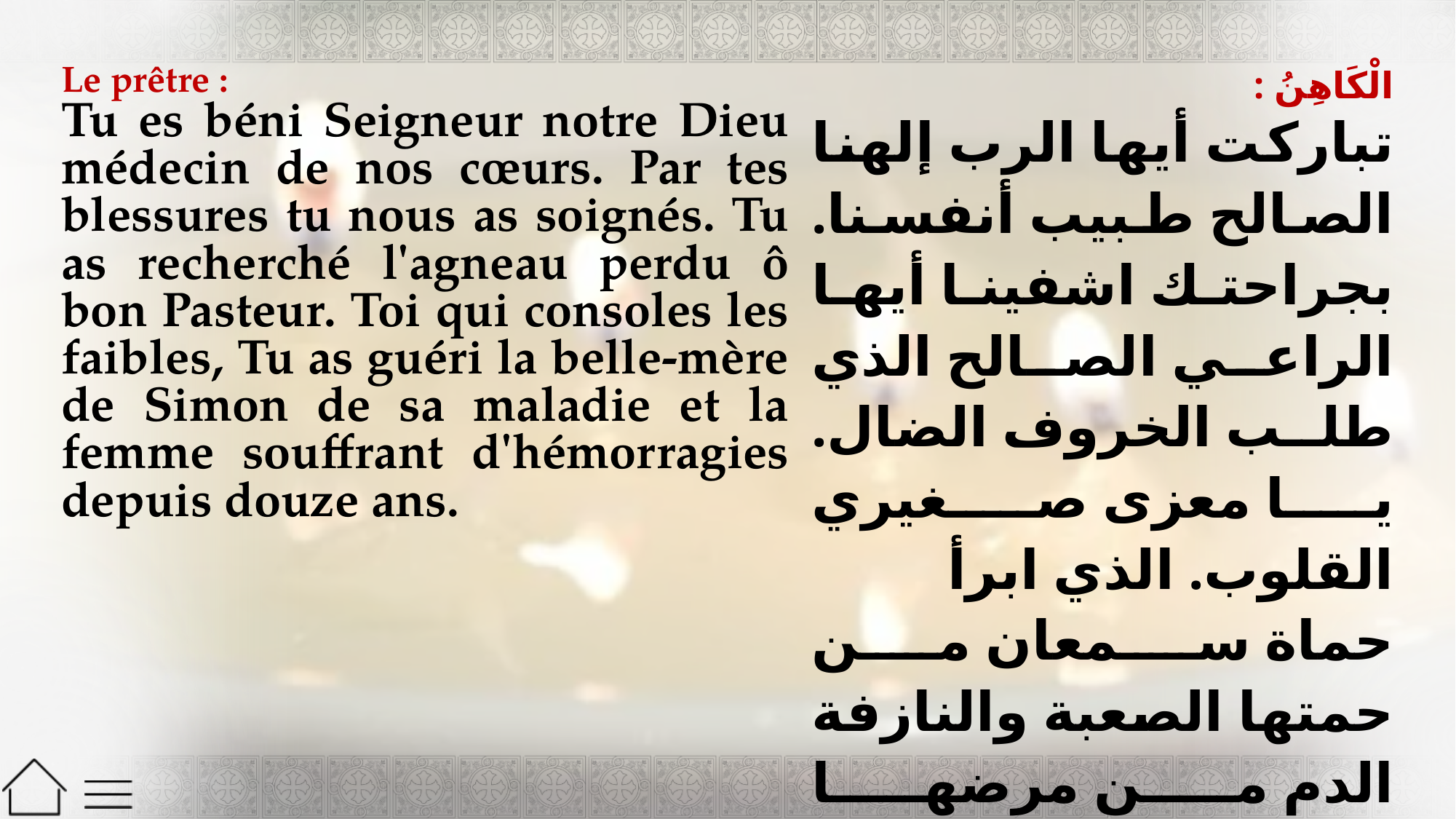

| Le prêtre : Tu es béni Seigneur notre Dieu médecin de nos cœurs. Par tes blessures tu nous as soignés. Tu as recherché l'agneau perdu ô bon Pasteur. Toi qui consoles les faibles, Tu as guéri la belle-mère de Simon de sa maladie et la femme souffrant d'hémorragies depuis douze ans. | الْكَاهِنُ : تباركت أيها الرب إلهنا الصالح طبيب أنفسنا. بجراحتك اشفينا أيها الراعي الصالح الذي طلب الخروف الضال. يا معزى صغيري القلوب. الذي ابرأ حماة سمعان من حمتها الصعبة والنازفة الدم من مرضها القديم. |
| --- | --- |